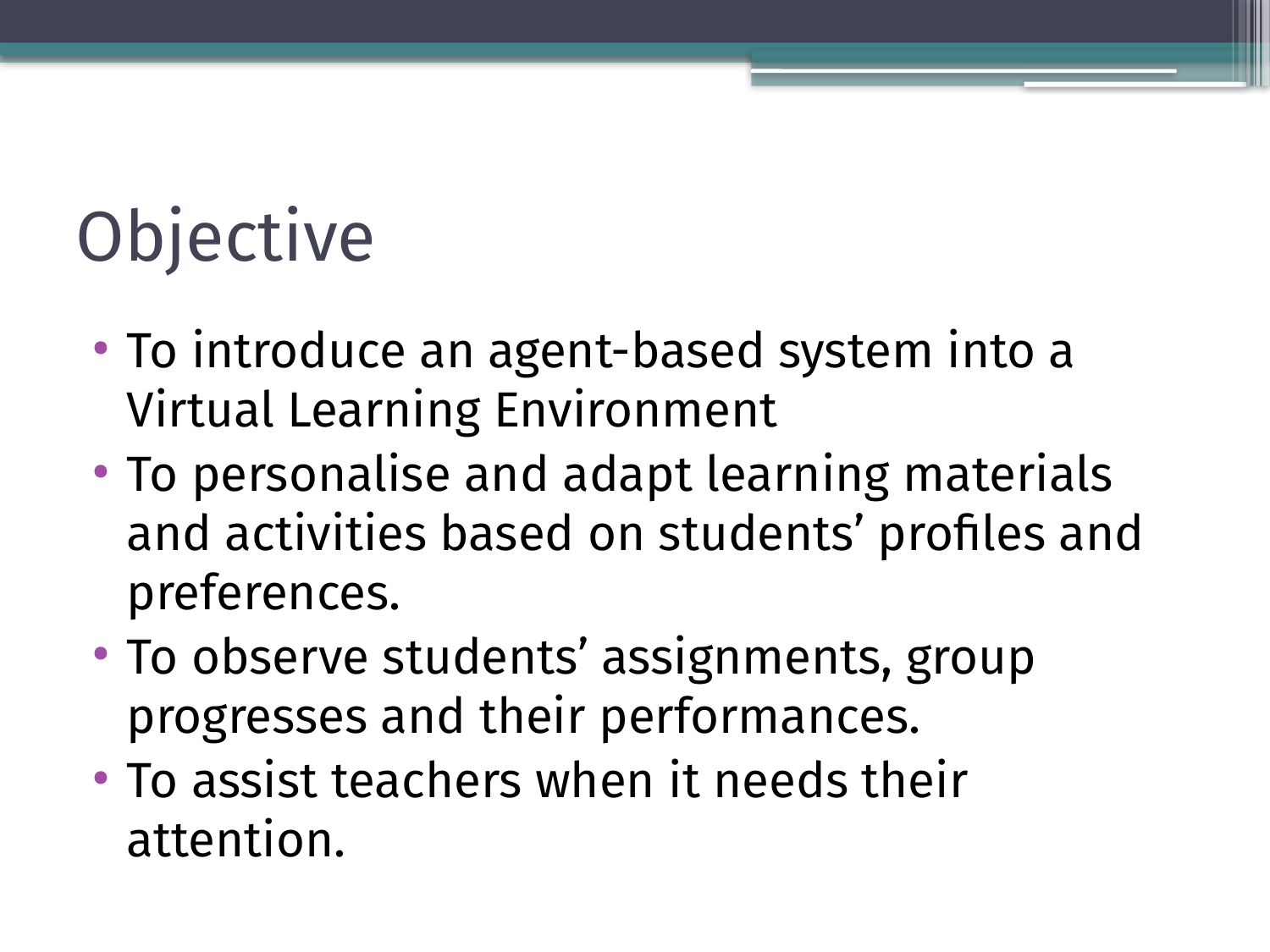

# Objective
To introduce an agent-based system into a Virtual Learning Environment
To personalise and adapt learning materials and activities based on students’ profiles and preferences.
To observe students’ assignments, group progresses and their performances.
To assist teachers when it needs their attention.